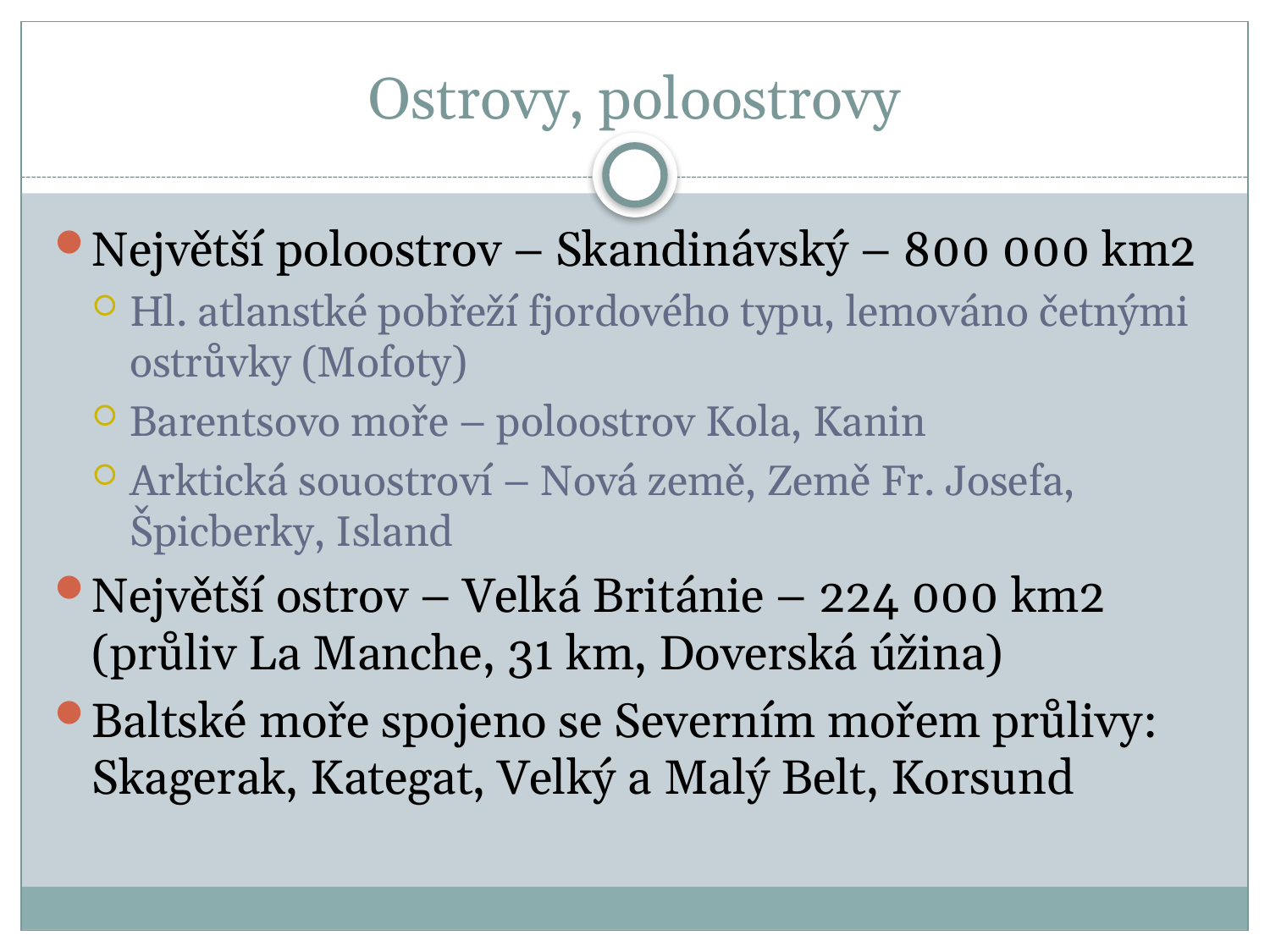

# Ostrovy, poloostrovy
Největší poloostrov – Skandinávský – 800 000 km2
Hl. atlanstké pobřeží fjordového typu, lemováno četnými ostrůvky (Mofoty)
Barentsovo moře – poloostrov Kola, Kanin
Arktická souostroví – Nová země, Země Fr. Josefa, Špicberky, Island
Největší ostrov – Velká Británie – 224 000 km2 (průliv La Manche, 31 km, Doverská úžina)
Baltské moře spojeno se Severním mořem průlivy: Skagerak, Kategat, Velký a Malý Belt, Korsund